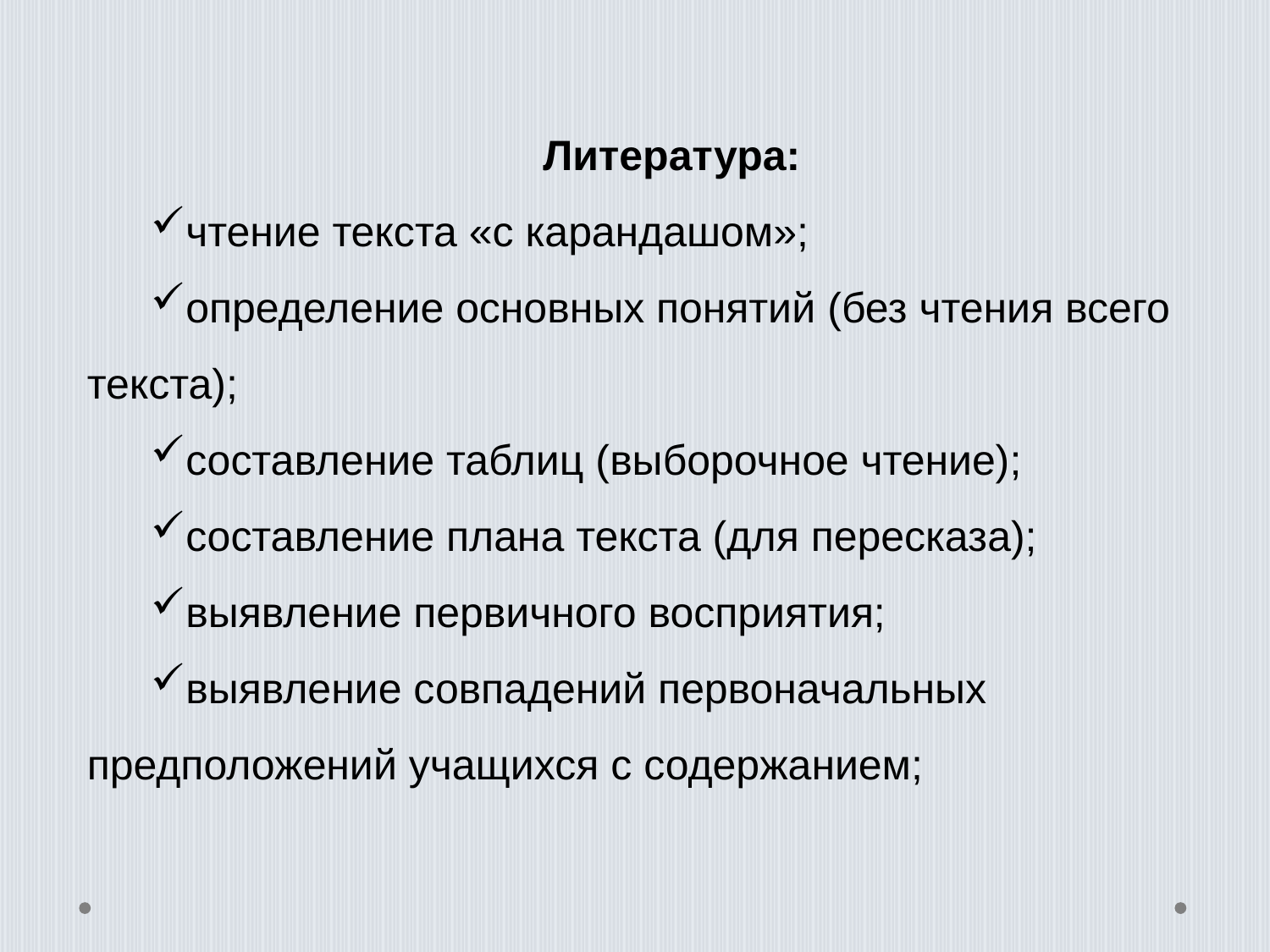

Литература:
чтение текста «с карандашом»;
определение основных понятий (без чтения всего текста);
составление таблиц (выборочное чтение);
составление плана текста (для пересказа);
выявление первичного восприятия;
выявление совпадений первоначальных предположений учащихся с содержанием;